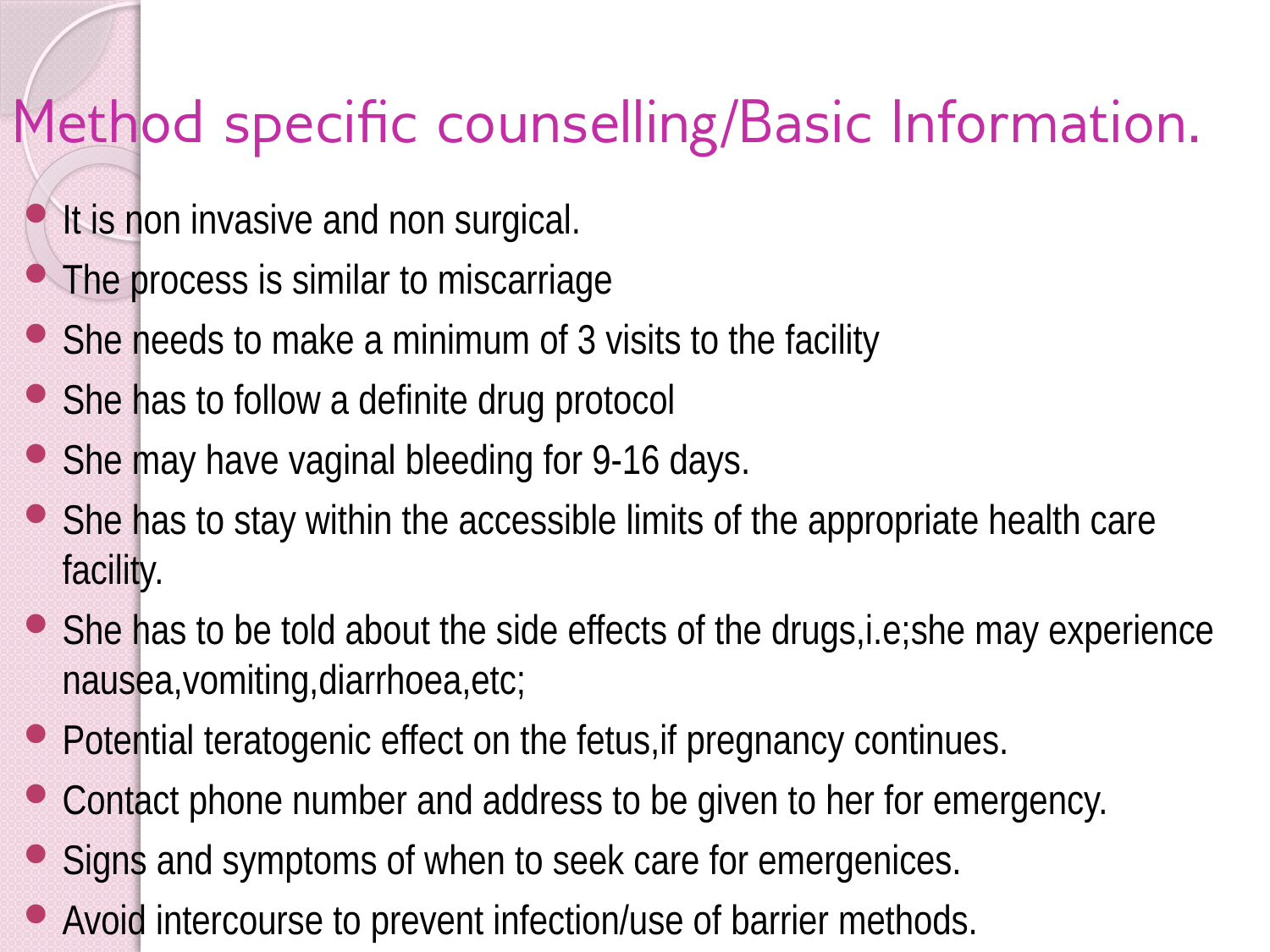

# Method specific counselling/Basic Information.
It is non invasive and non surgical.
The process is similar to miscarriage
She needs to make a minimum of 3 visits to the facility
She has to follow a definite drug protocol
She may have vaginal bleeding for 9-16 days.
She has to stay within the accessible limits of the appropriate health care facility.
She has to be told about the side effects of the drugs,i.e;she may experience nausea,vomiting,diarrhoea,etc;
Potential teratogenic effect on the fetus,if pregnancy continues.
Contact phone number and address to be given to her for emergency.
Signs and symptoms of when to seek care for emergenices.
Avoid intercourse to prevent infection/use of barrier methods.